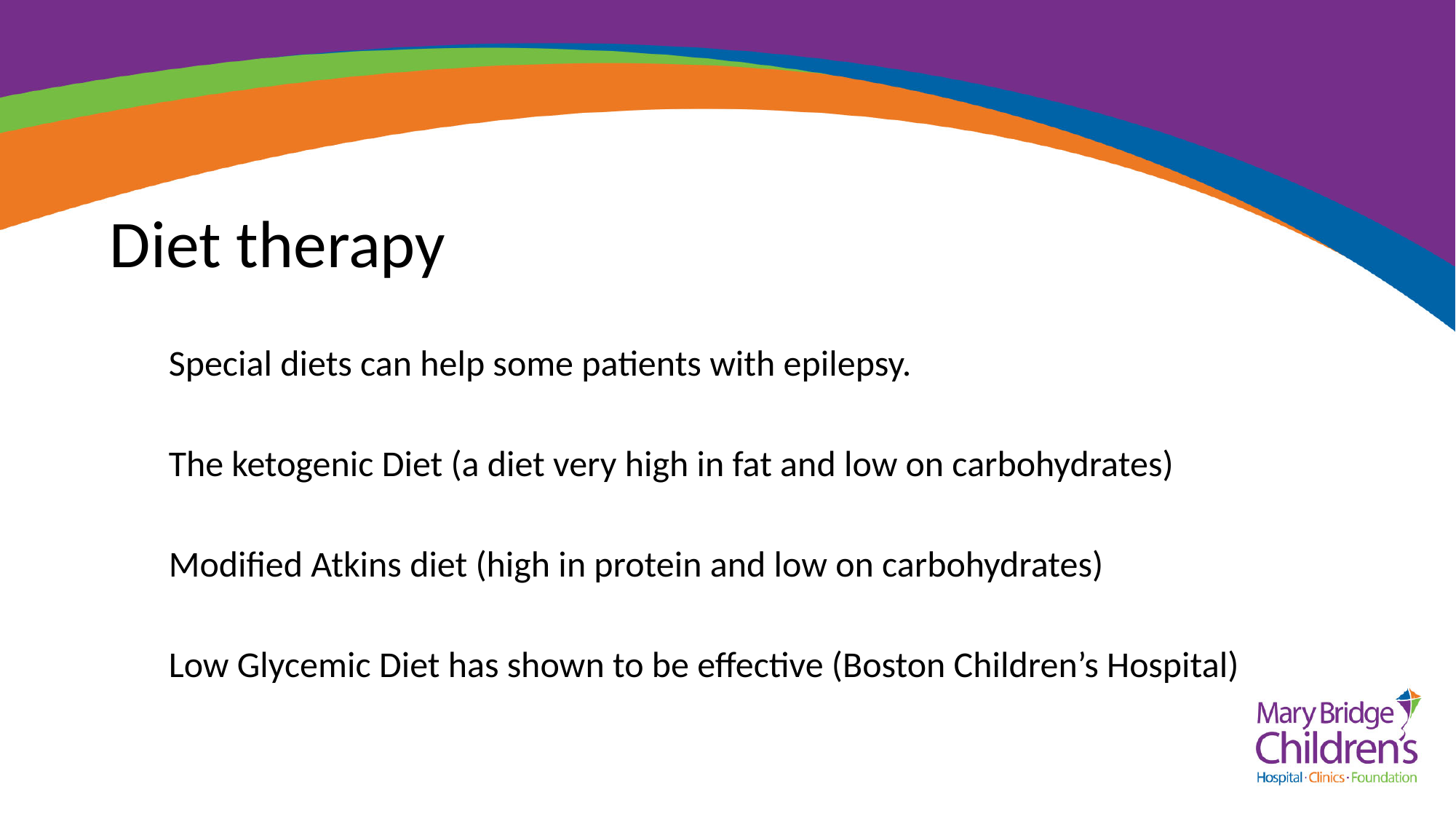

# Diet therapy
Special diets can help some patients with epilepsy.

The ketogenic Diet (a diet very high in fat and low on carbohydrates)

Modified Atkins diet (high in protein and low on carbohydrates)

Low Glycemic Diet has shown to be effective (Boston Children’s Hospital)